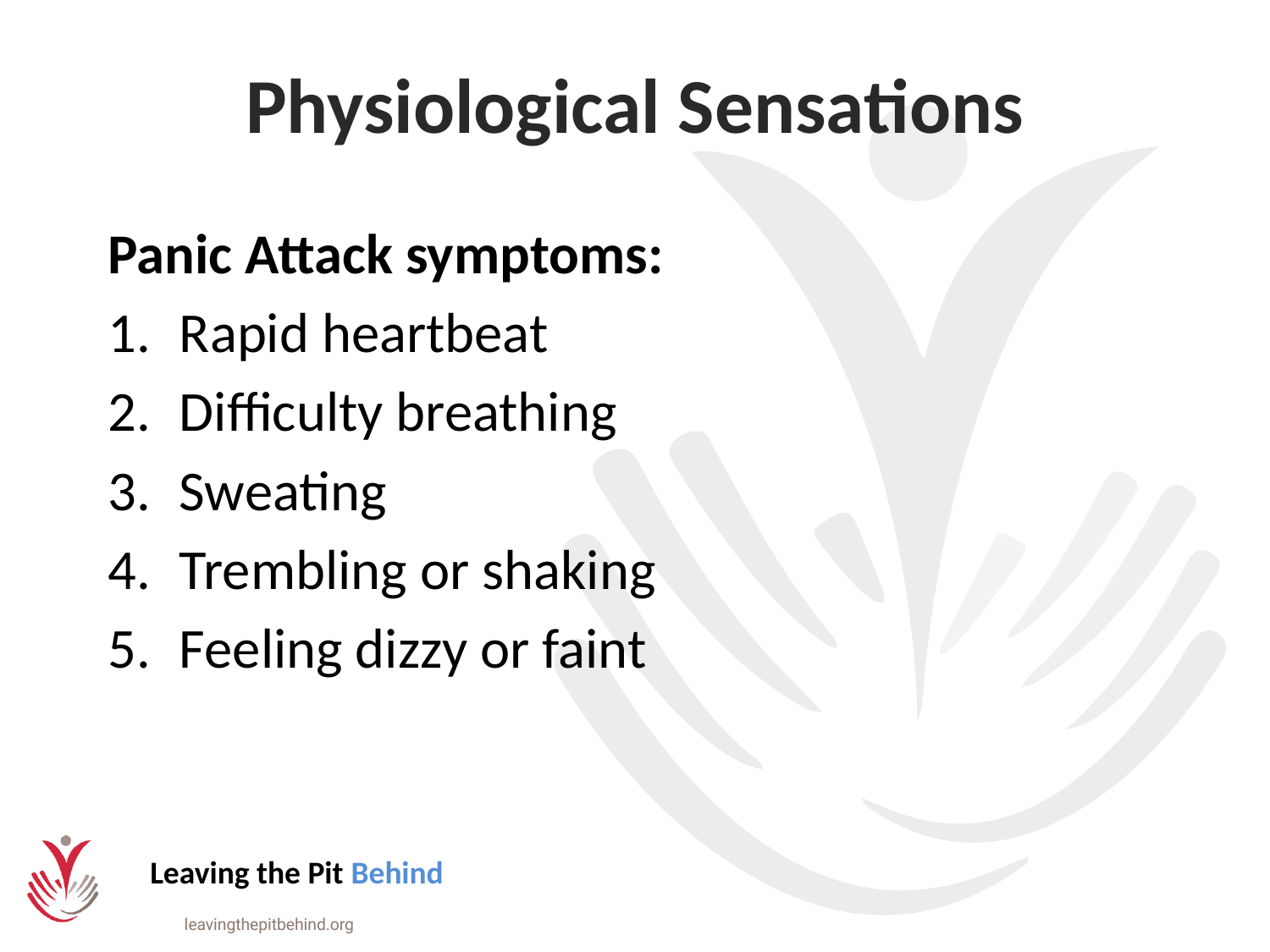

# Physiological Sensations
Panic Attack symptoms:
Rapid heartbeat
Difficulty breathing
Sweating
Trembling or shaking
Feeling dizzy or faint